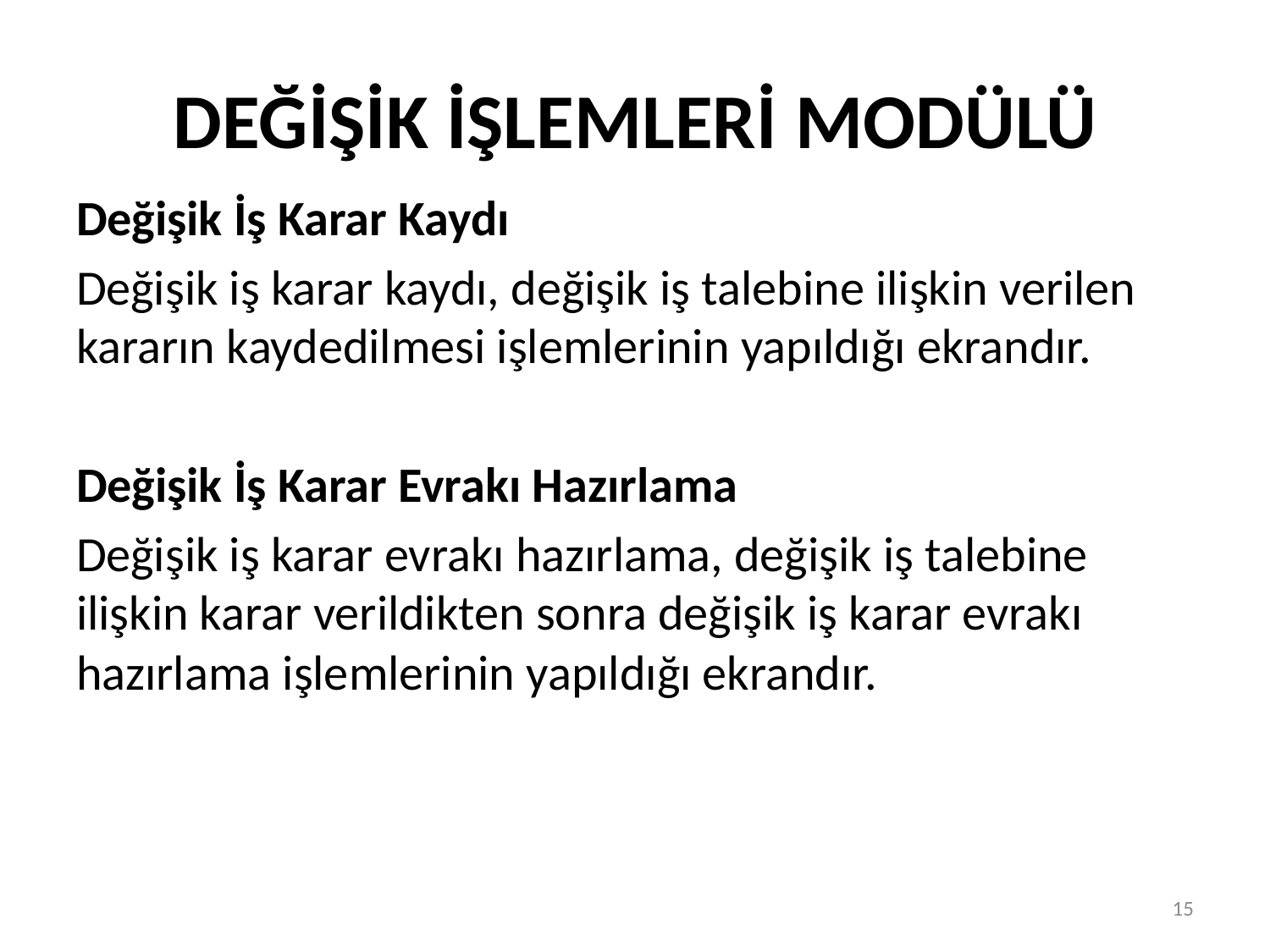

# DEĞİŞİK İŞLEMLERİ MODÜLÜ
Değişik İş Karar Kaydı
Değişik iş karar kaydı, değişik iş talebine ilişkin verilen kararın kaydedilmesi işlemlerinin yapıldığı ekrandır.

Değişik İş Karar Evrakı Hazırlama
Değişik iş karar evrakı hazırlama, değişik iş talebine ilişkin karar verildikten sonra değişik iş karar evrakı hazırlama işlemlerinin yapıldığı ekrandır.
15